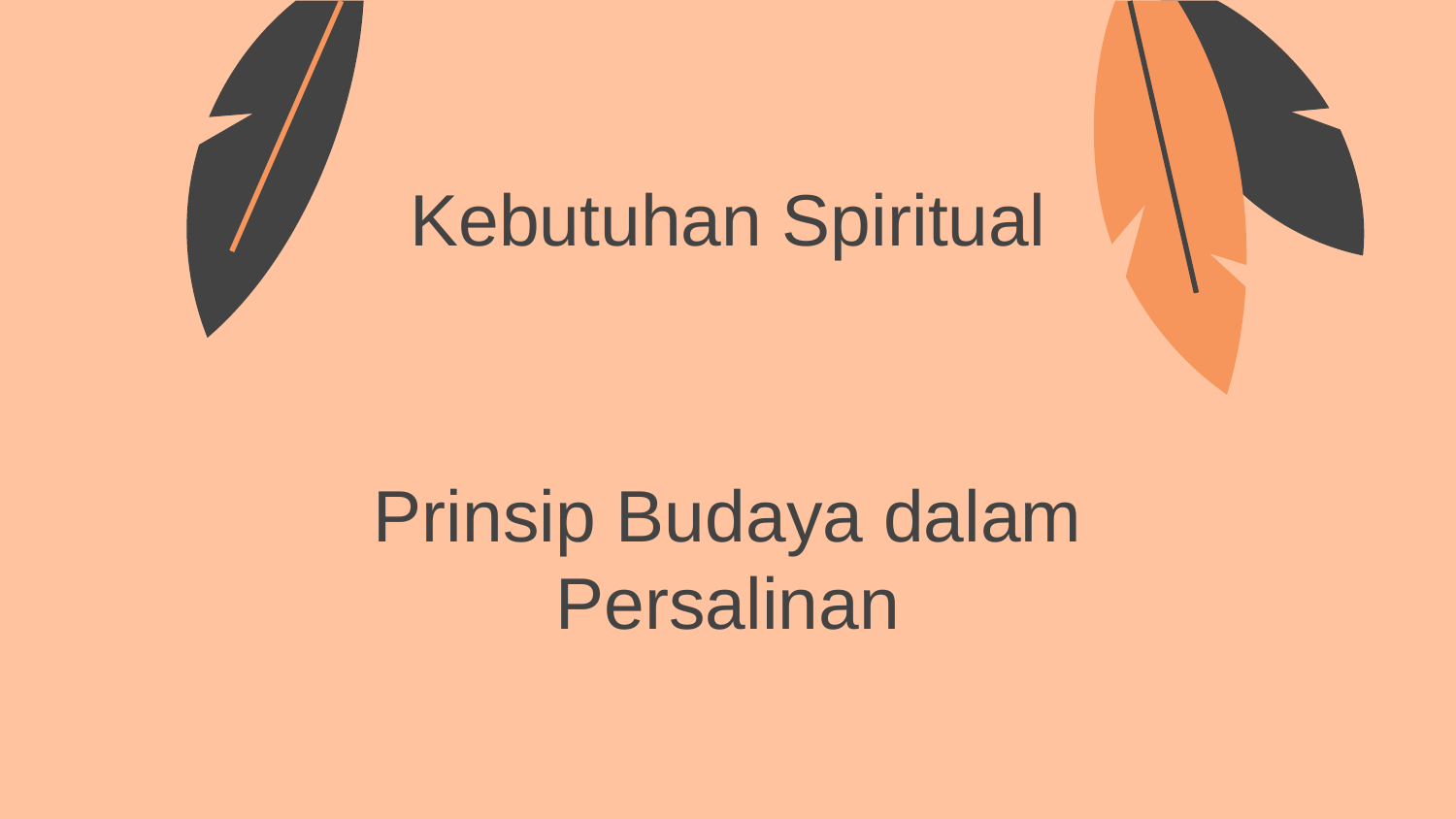

# Kebutuhan Spiritual
Prinsip Budaya dalam Persalinan